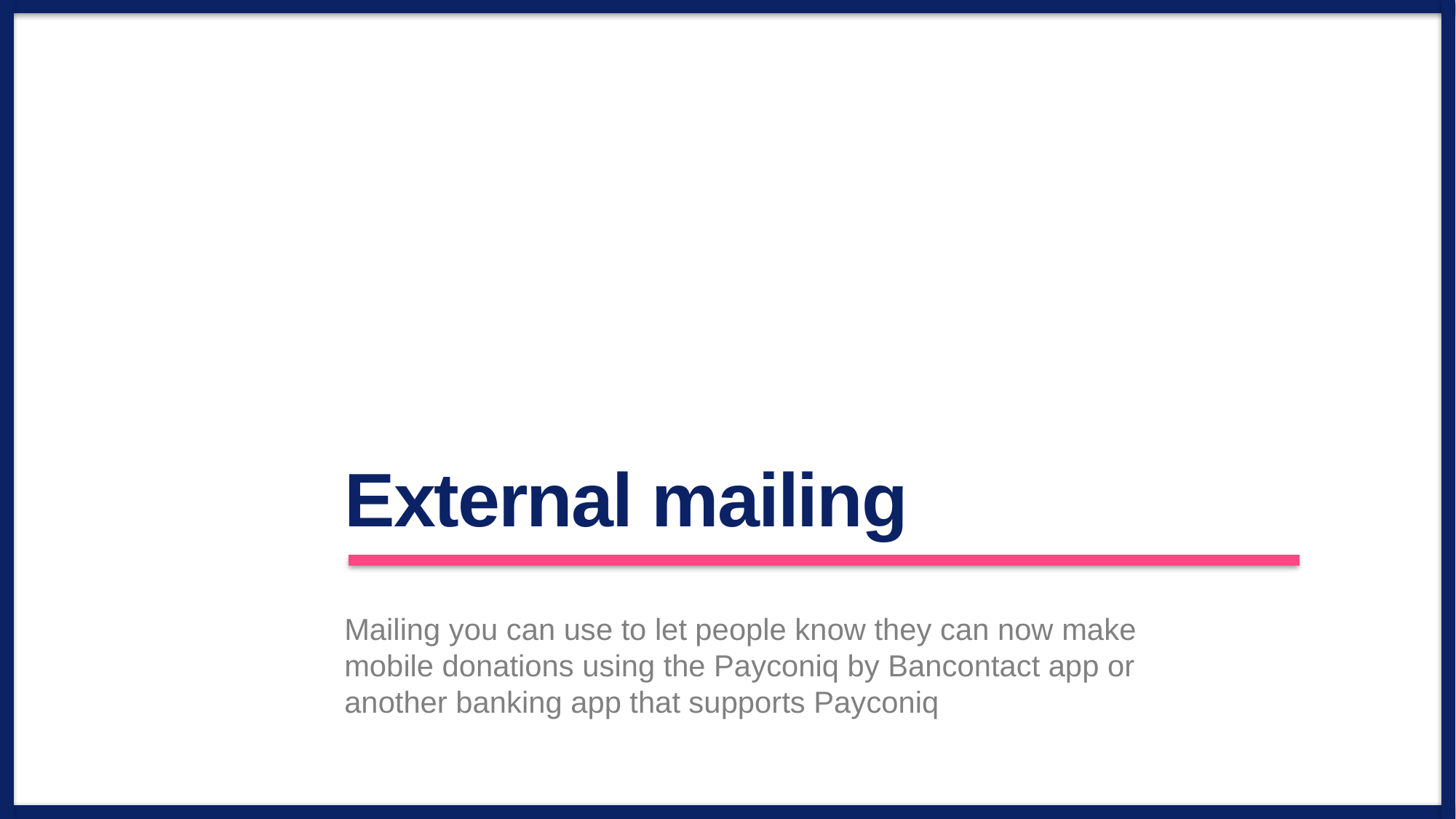

External mailing
Mailing you can use to let people know they can now make mobile donations using the Payconiq by Bancontact app or another banking app that supports Payconiq